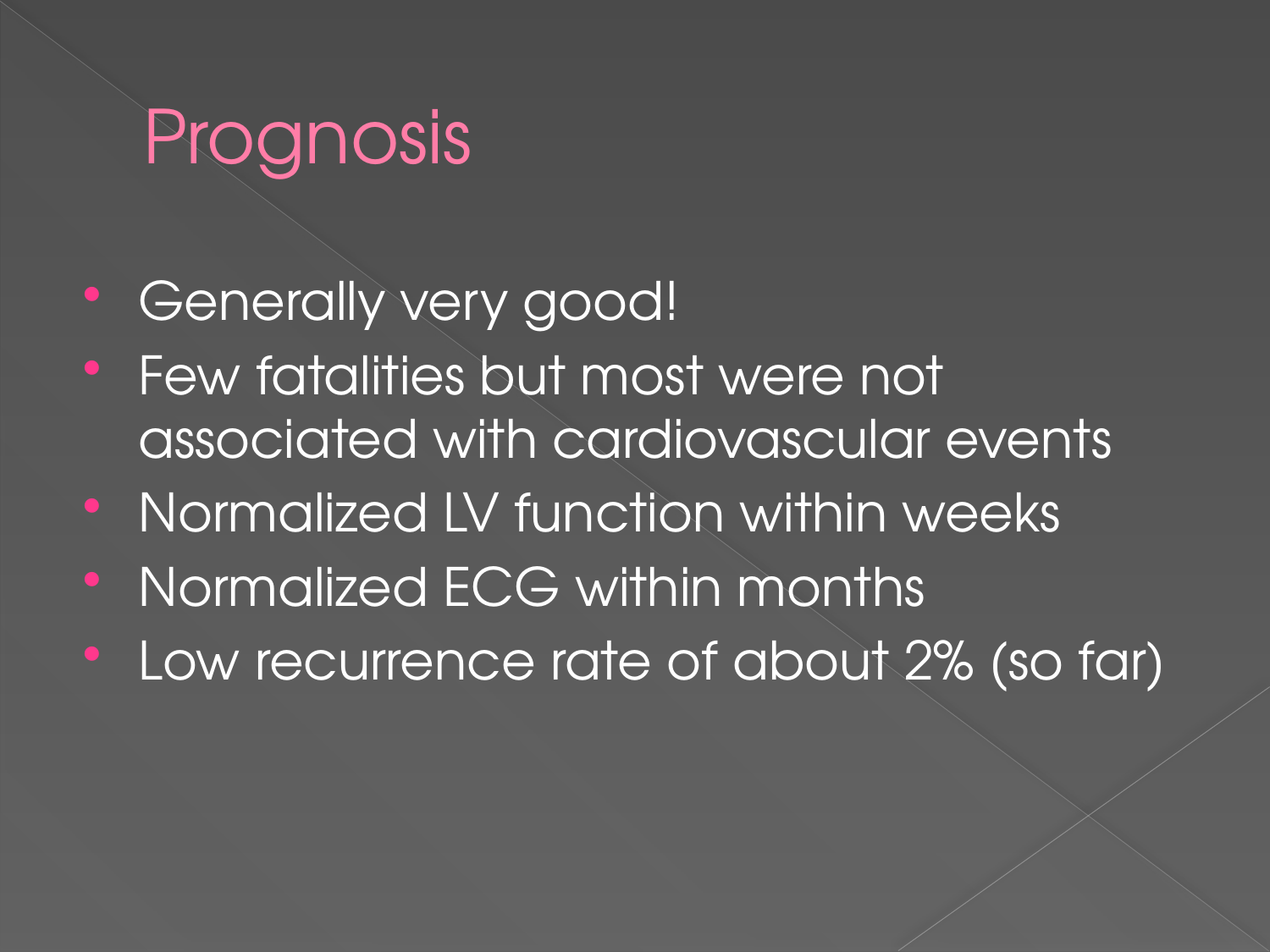

# Prognosis
Generally very good!
Few fatalities but most were not associated with cardiovascular events
Normalized LV function within weeks
Normalized ECG within months
Low recurrence rate of about 2% (so far)